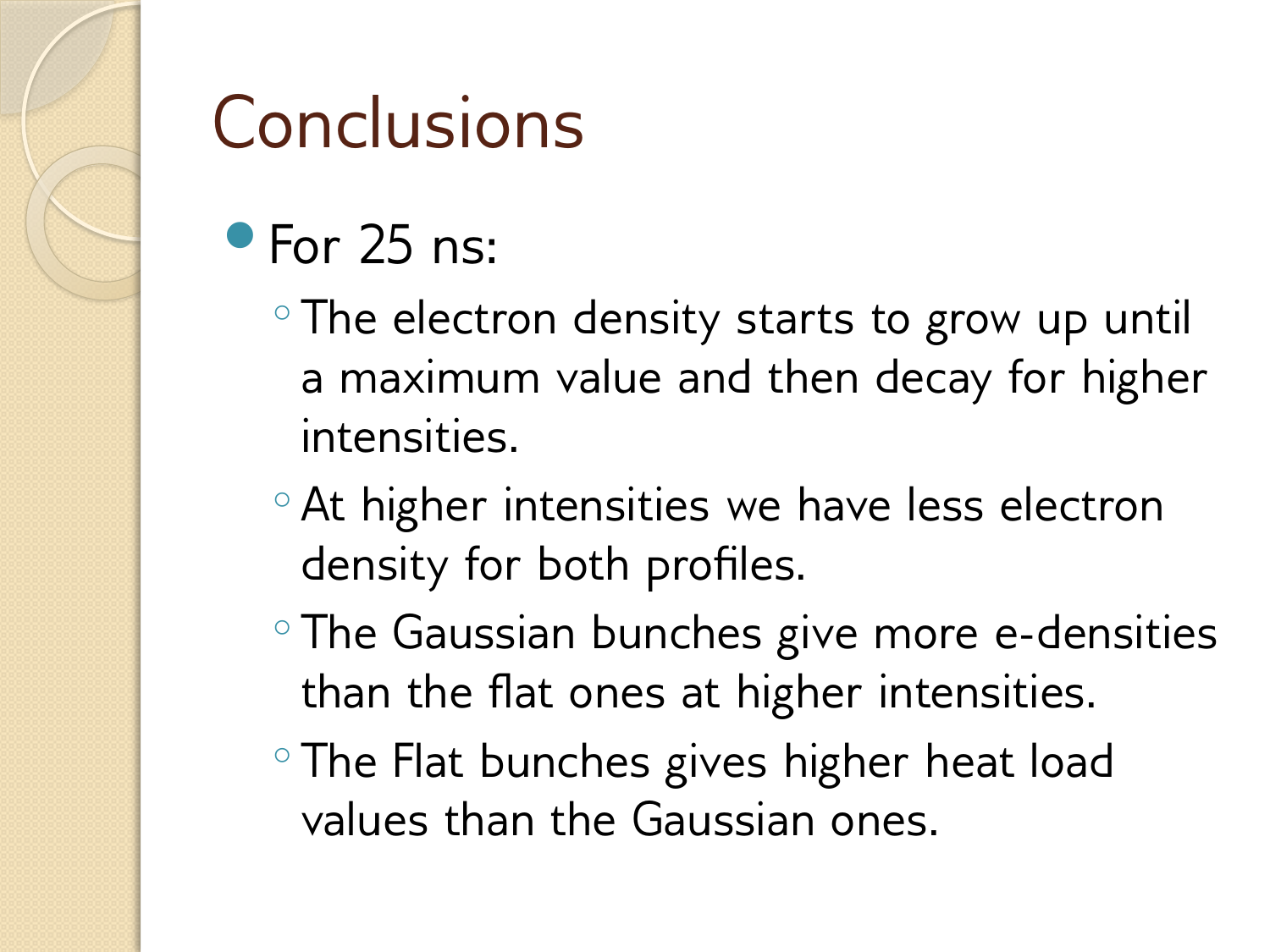

# Conclusions
For 25 ns:
The electron density starts to grow up until a maximum value and then decay for higher intensities.
At higher intensities we have less electron density for both profiles.
The Gaussian bunches give more e-densities than the flat ones at higher intensities.
The Flat bunches gives higher heat load values than the Gaussian ones.